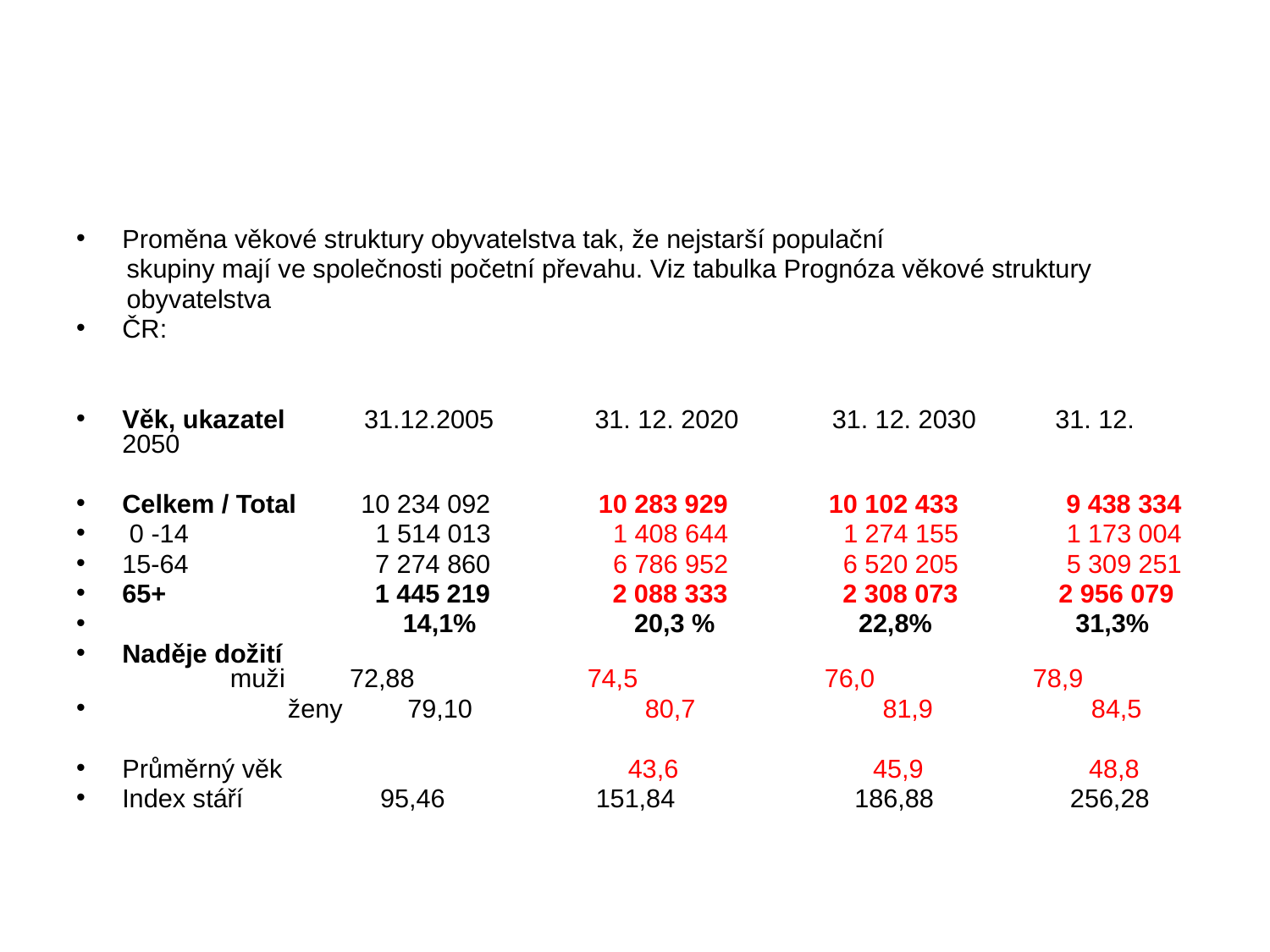

#
Proměna věkové struktury obyvatelstva tak, že nejstarší populační
       skupiny mají ve společnosti početní převahu. Viz tabulka Prognóza věkové struktury
       obyvatelstva
ČR:

Věk, ukazatel           31.12.2005              31. 12. 2020             31. 12. 2030           31. 12. 2050

Celkem / Total         10 234 092               10 283 929              10 102 433               9 438 334
 0 -14                          1 514 013                 1 408 644                1 274 155               1 173 004
15-64                          7 274 860                 6 786 952                6 520 205               5 309 251
65+                             1 445 219                 2 088 333                2 308 073              2 956 079
                                       14,1%                      20,3 %                    22,8%                    31,3%
Naděje dožití
               muži         72,88                        74,5                          76,0                      78,9
                       ženy         79,10                        80,7                          81,9                      84,5

Průměrný věk                                                43,6                           45,9                       48,8
Index stáří                   95,46                     151,84                         186,88                   256,28